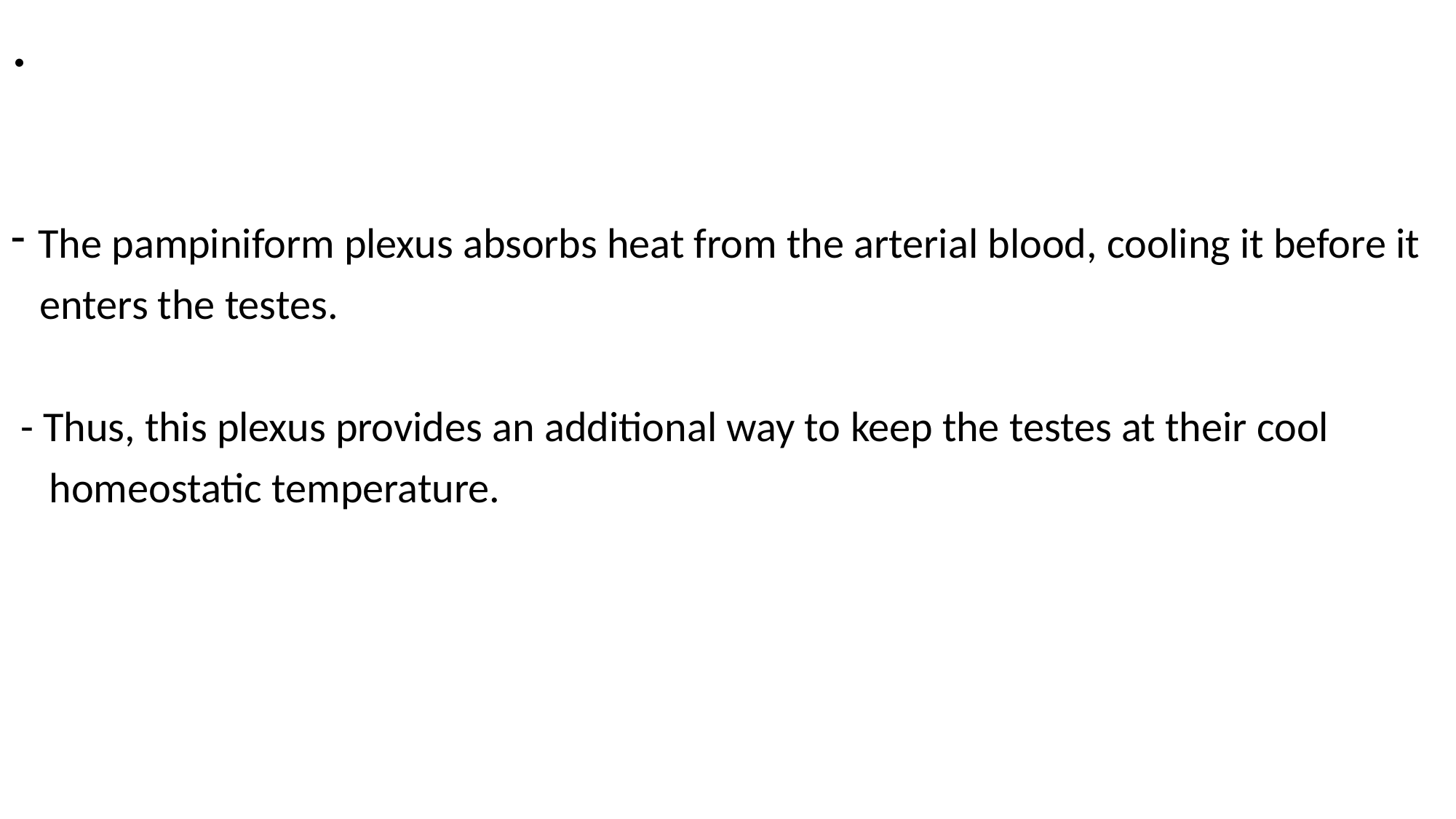

# .

The pampiniform plexus absorbs heat from the arterial blood, cooling it before it
   enters the testes.

 - Thus, this plexus provides an additional way to keep the testes at their cool
    homeostatic temperature.